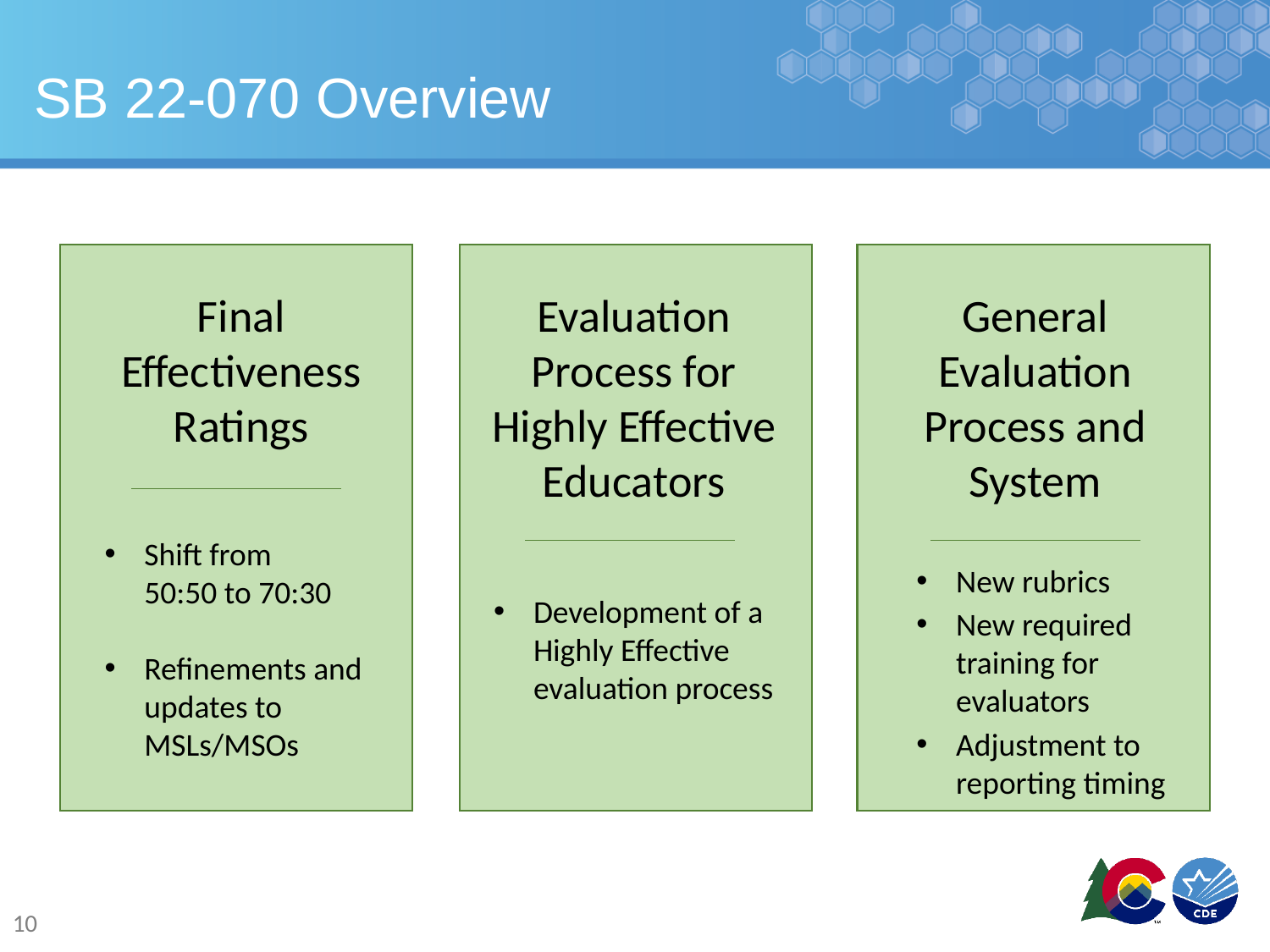

# SB 22-070 Overview

Final Effectiveness Ratings
Shift from              50:50 to 70:30

Refinements and updates to MSLs/MSOs

Evaluation Process for Highly Effective Educators
Development of a Highly Effective evaluation process

General Evaluation Process and System
New rubrics
New required training for evaluators
Adjustment to reporting timing
10